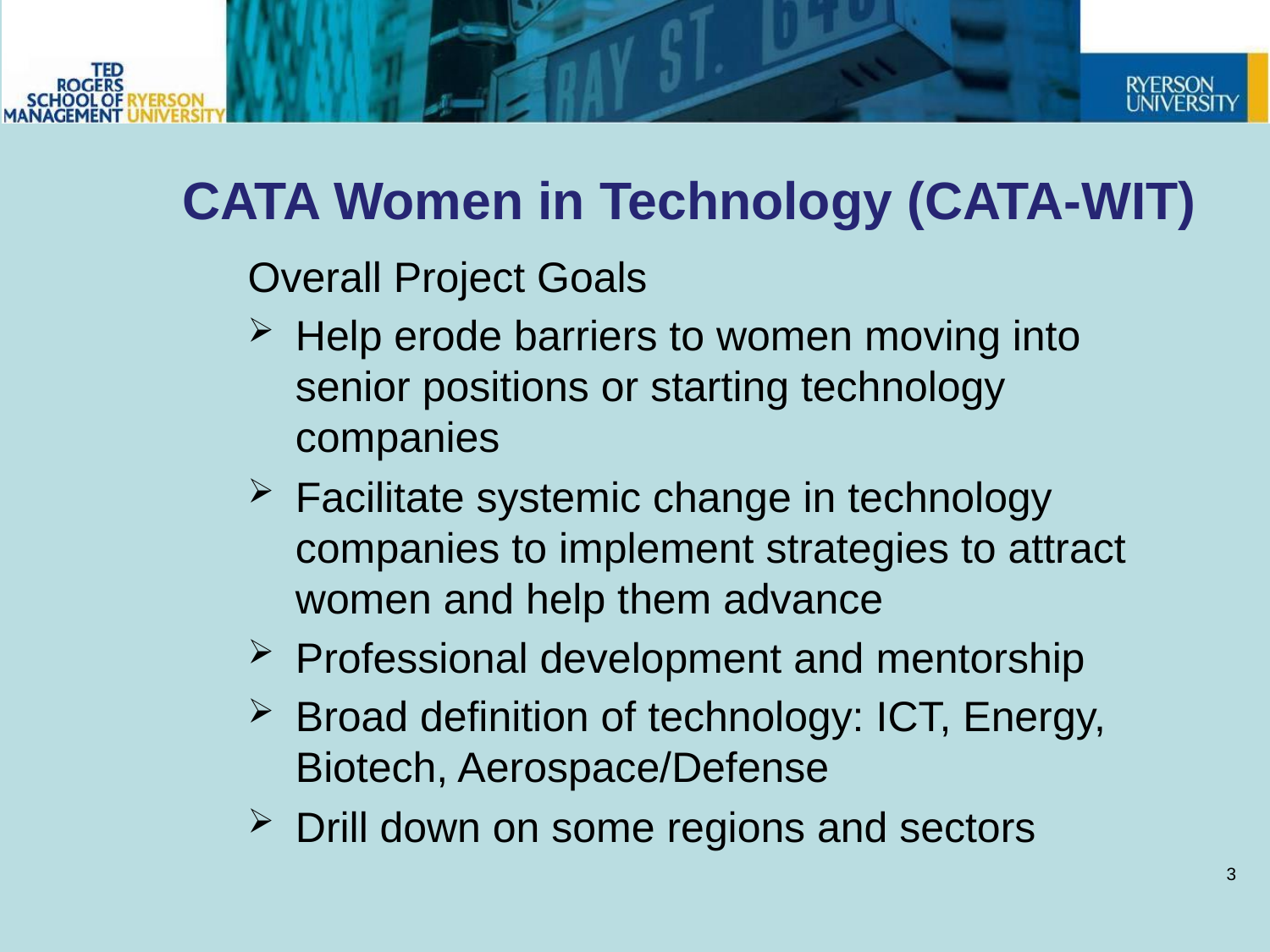

# CATA Women in Technology (CATA-WIT)
Overall Project Goals
Help erode barriers to women moving into senior positions or starting technology companies
Facilitate systemic change in technology companies to implement strategies to attract women and help them advance
Professional development and mentorship
Broad definition of technology: ICT, Energy, Biotech, Aerospace/Defense
Drill down on some regions and sectors

3